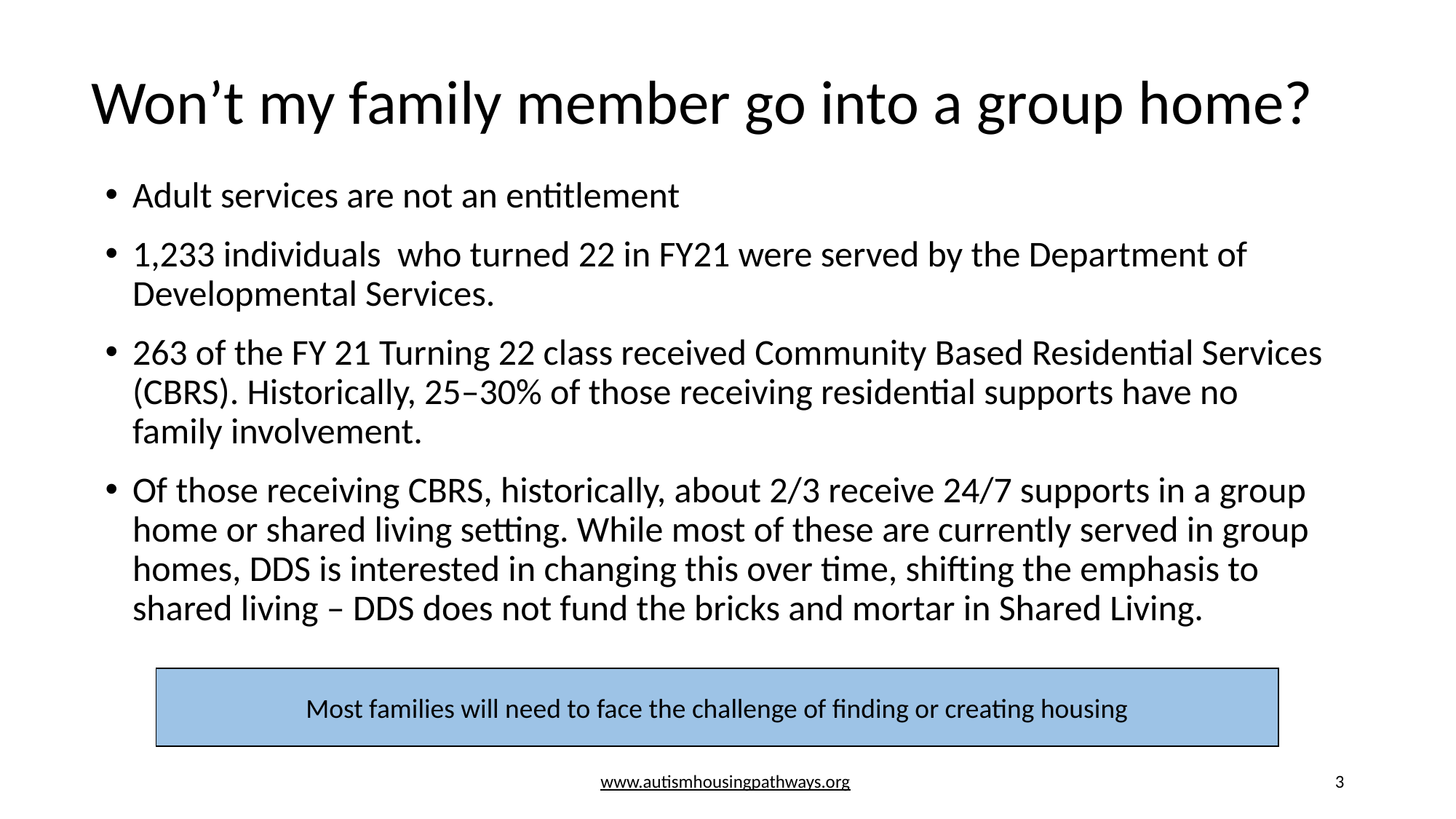

# Won’t my family member go into a group home?
Adult services are not an entitlement
1,233 individuals  who turned 22 in FY21 were served by the Department of Developmental Services.
263 of the FY 21 Turning 22 class received Community Based Residential Services (CBRS). Historically, 25–30% of those receiving residential supports have no family involvement.
Of those receiving CBRS, historically, about 2/3 receive 24/7 supports in a group home or shared living setting. While most of these are currently served in group homes, DDS is interested in changing this over time, shifting the emphasis to shared living – DDS does not fund the bricks and mortar in Shared Living.

Most families will need to face the challenge of finding or creating housing
www.autismhousingpathways.org
3